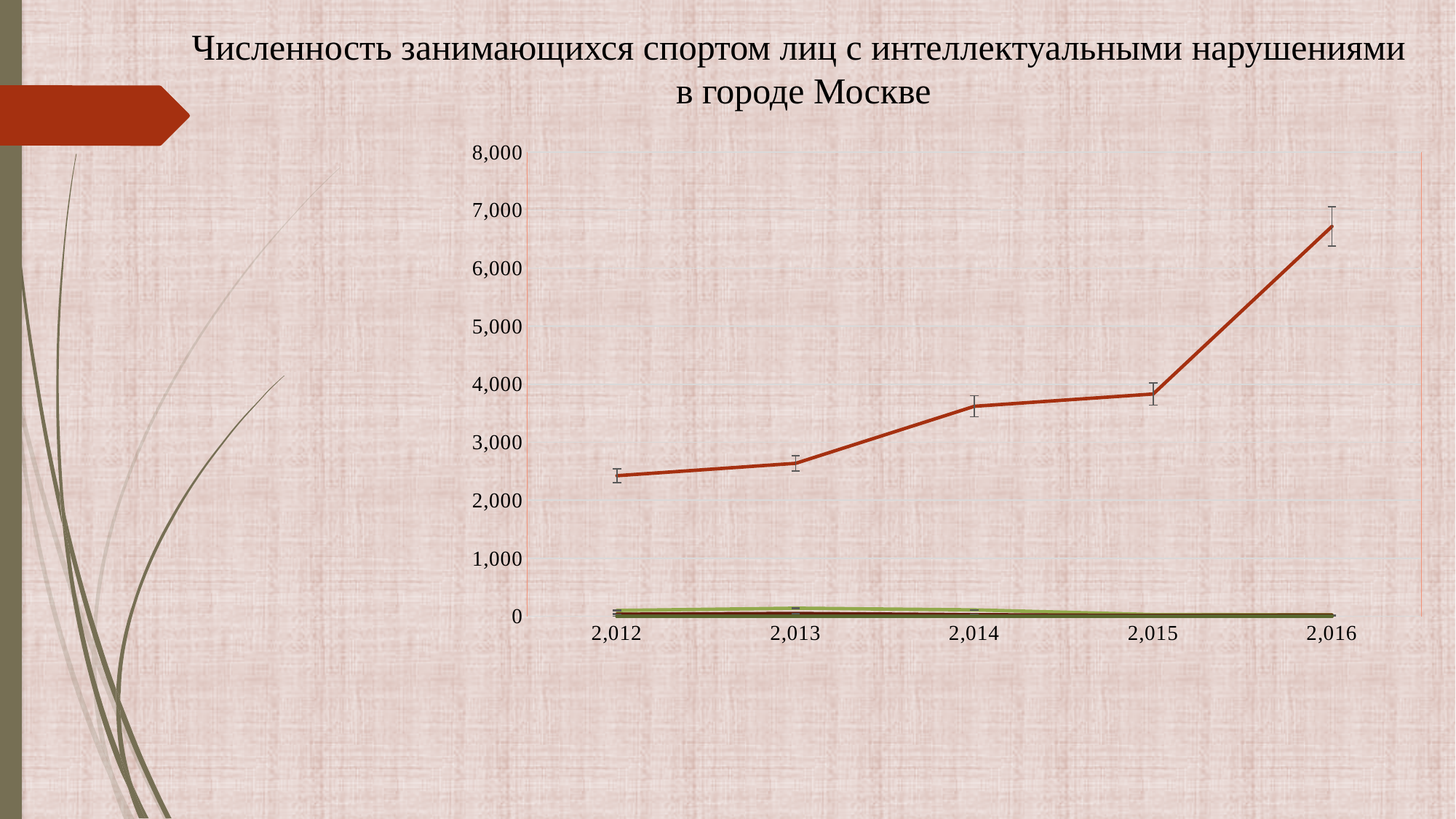

# Численность занимающихся спортом лиц с интеллектуальными нарушениями в городе Москве

### Chart

| Category | Общая численность занимающихся спортом ЛИН в субъекте | Спортивно-оздоровительный этап | Этап начальной подготовки | Тренировочный этап | Этап спортивного совершенствования | Этап высшего спортивного мастерства |
|---|---|---|---|---|---|---|
| 2012 | 2423.0 | 41.0 | 101.0 | 36.0 | 0.0 | 0.0 |
| 2013 | 2637.0 | 0.0 | 140.0 | 49.0 | 0.0 | 0.0 |
| 2014 | 3620.0 | 0.0 | 111.0 | 28.0 | 0.0 | 0.0 |
| 2015 | 3832.0 | 0.0 | 30.0 | 14.0 | 0.0 | 0.0 |
| 2016 | 6720.0 | 0.0 | 26.0 | 21.0 | 0.0 | 1.0 |